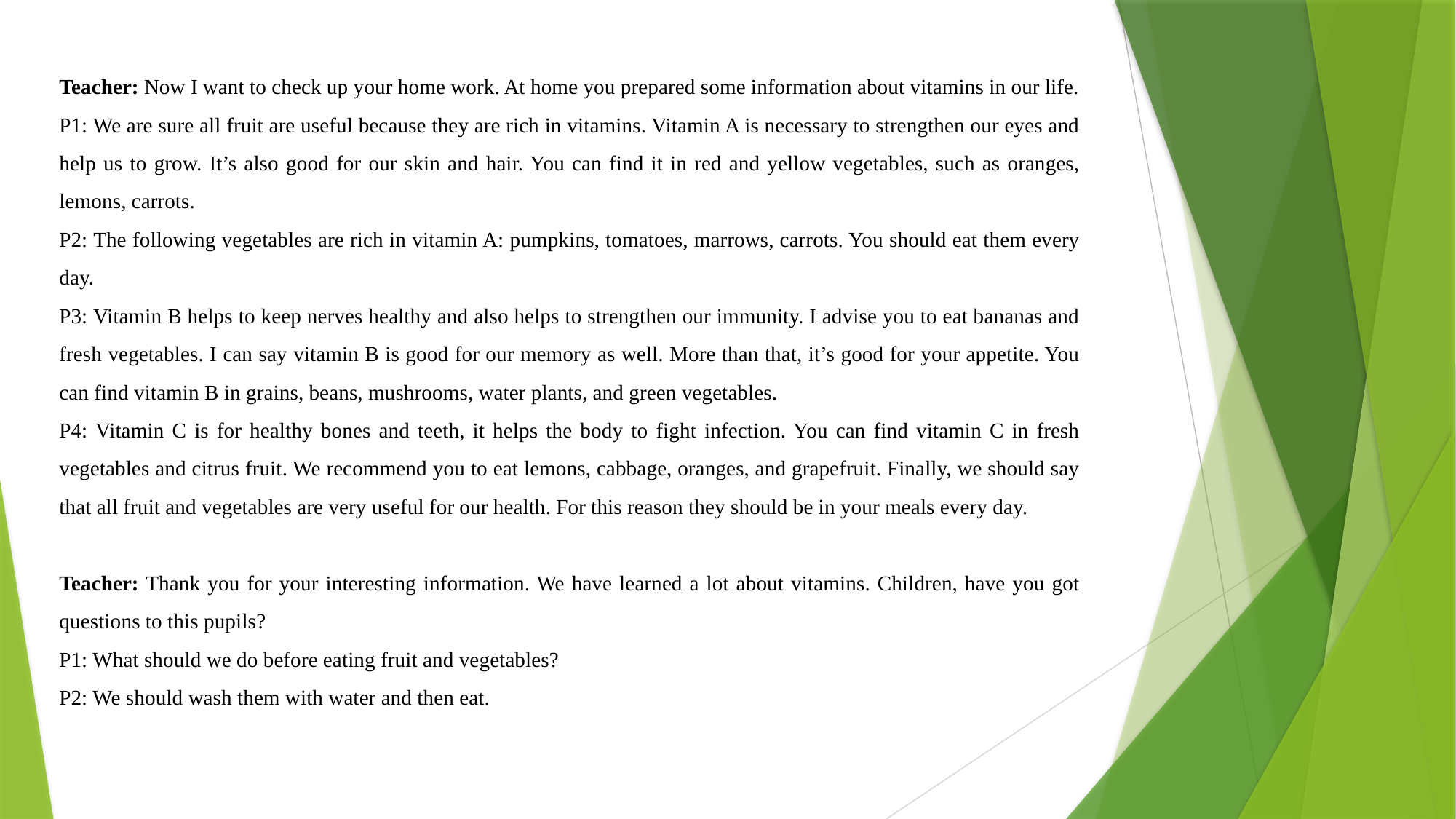

Teacher: Now I want to check up your home work. At home you prepared some information about vitamins in our life.
P1: We are sure all fruit are useful because they are rich in vitamins. Vitamin A is necessary to strengthen our eyes and help us to grow. It’s also good for our skin and hair. You can find it in red and yellow vegetables, such as oranges, lemons, carrots.
P2: The following vegetables are rich in vitamin A: pumpkins, tomatoes, marrows, carrots. You should eat them every day.
P3: Vitamin B helps to keep nerves healthy and also helps to strengthen our immunity. I advise you to eat bananas and fresh vegetables. I can say vitamin B is good for our memory as well. More than that, it’s good for your appetite. You can find vitamin B in grains, beans, mushrooms, water plants, and green vegetables.
P4: Vitamin C is for healthy bones and teeth, it helps the body to fight infection. You can find vitamin C in fresh vegetables and citrus fruit. We recommend you to eat lemons, cabbage, oranges, and grapefruit. Finally, we should say that all fruit and vegetables are very useful for our health. For this reason they should be in your meals every day.

Teacher: Thank you for your interesting information. We have learned a lot about vitamins. Children, have you got questions to this pupils?
P1: What should we do before eating fruit and vegetables?
P2: We should wash them with water and then eat.